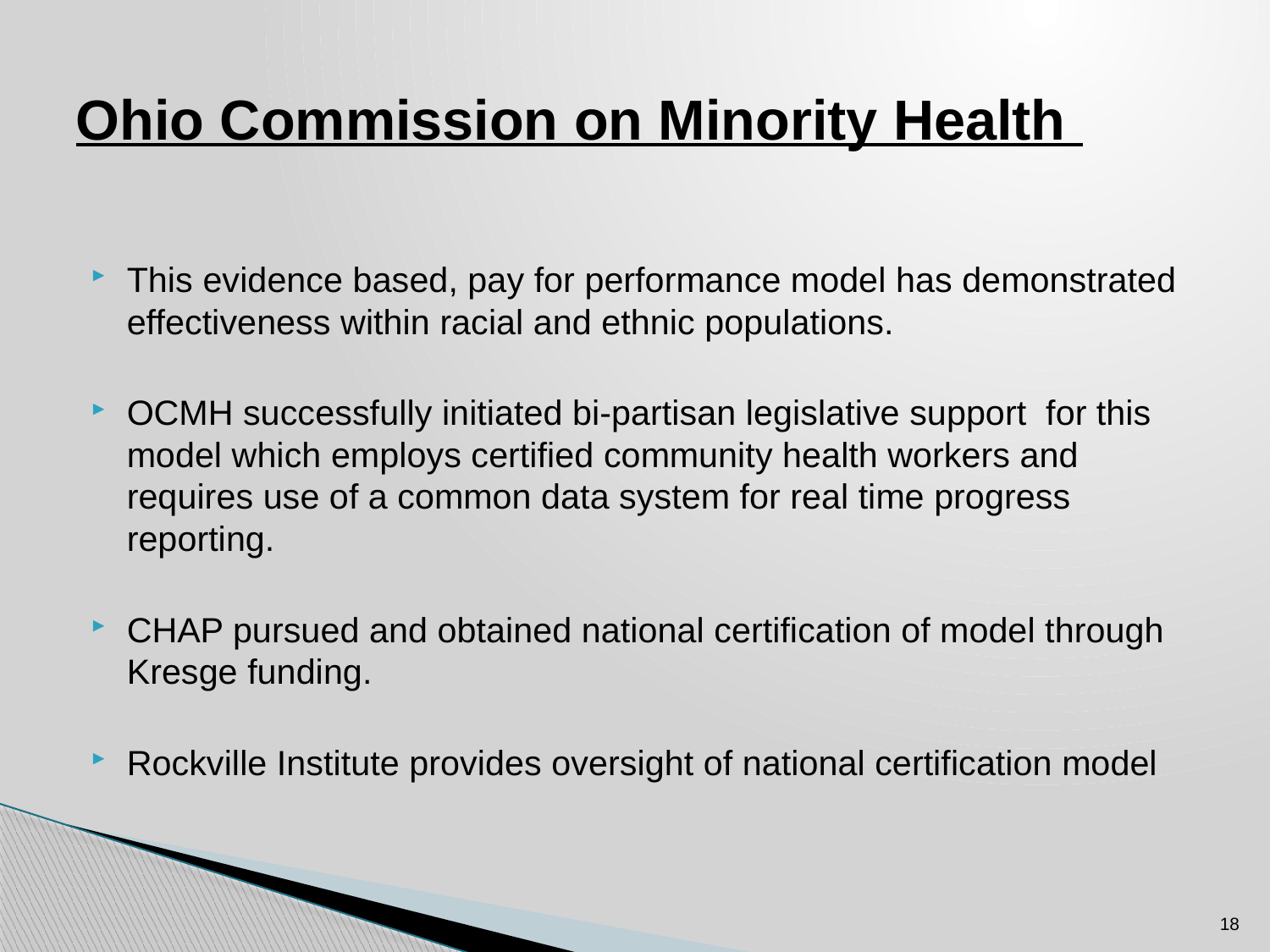

# Ohio Commission on Minority Health

This evidence based, pay for performance model has demonstrated effectiveness within racial and ethnic populations.

OCMH successfully initiated bi-partisan legislative support  for this model which employs certified community health workers and requires use of a common data system for real time progress reporting.

CHAP pursued and obtained national certification of model through Kresge funding.

Rockville Institute provides oversight of national certification model

18